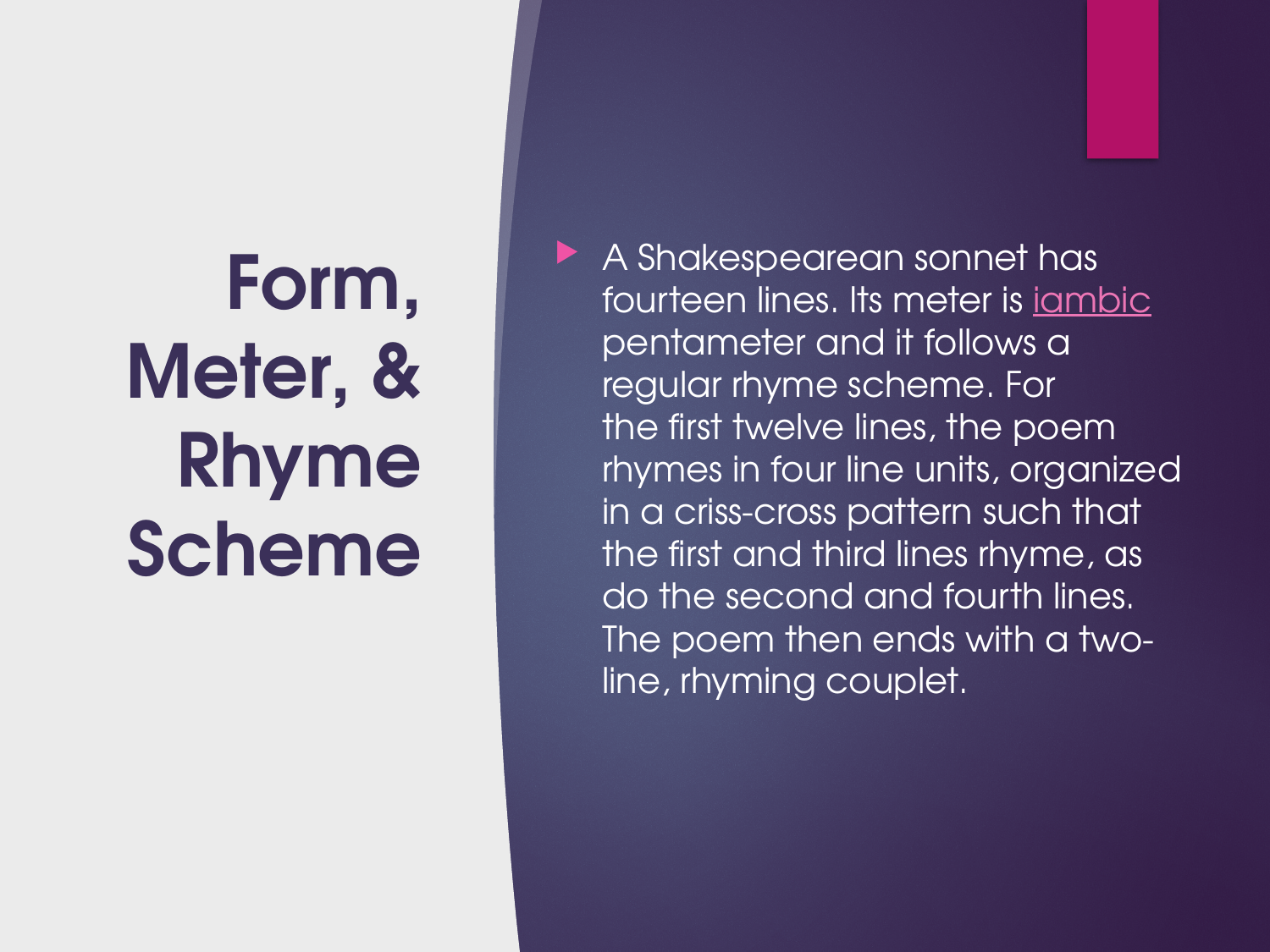

# Form, Meter, & Rhyme Scheme
A Shakespearean sonnet has fourteen lines. Its meter is iambic pentameter and it follows a regular rhyme scheme. For the first twelve lines, the poem rhymes in four line units, organized in a criss-cross pattern such that the first and third lines rhyme, as do the second and fourth lines. The poem then ends with a two-line, rhyming couplet.